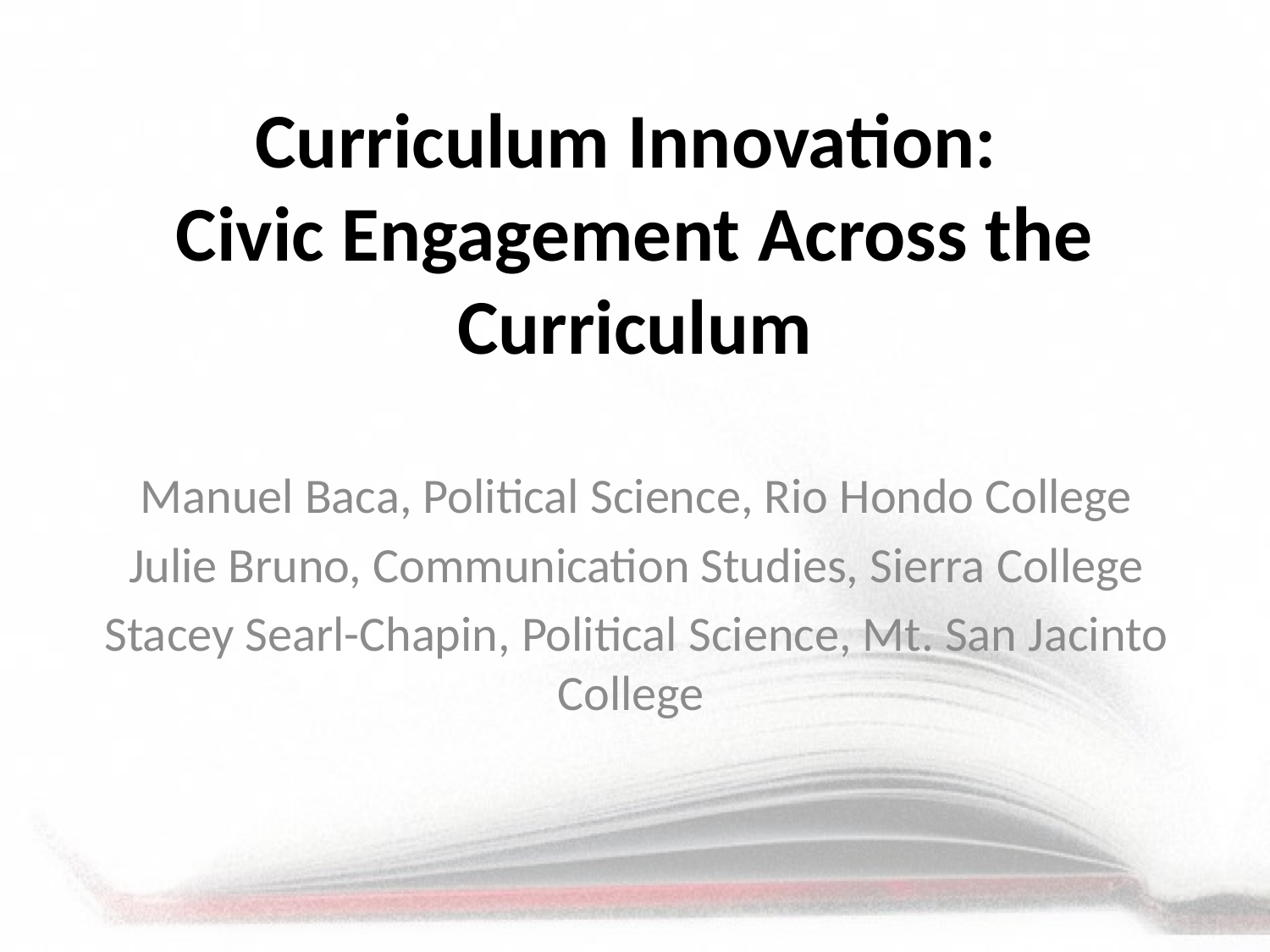

# Curriculum Innovation: Civic Engagement Across the Curriculum
Manuel Baca, Political Science, Rio Hondo College
Julie Bruno, Communication Studies, Sierra College
Stacey Searl-Chapin, Political Science, Mt. San Jacinto College